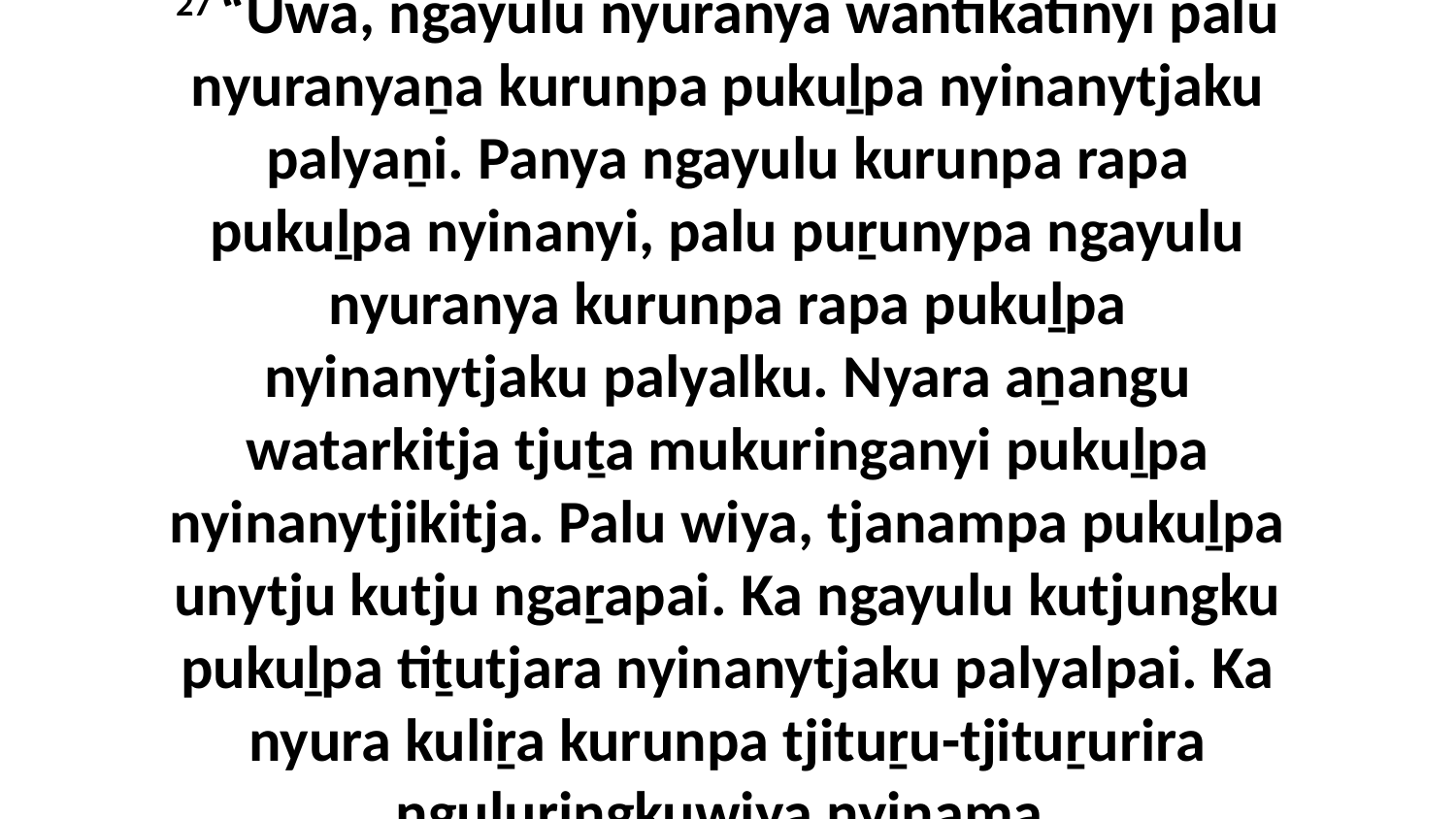

27 “Uwa, ngayulu nyuranya wantikatinyi palu nyuranyaṉa kurunpa pukuḻpa nyinanytjaku palyaṉi. Panya ngayulu kurunpa rapa pukuḻpa nyinanyi, palu puṟunypa ngayulu nyuranya kurunpa rapa pukuḻpa nyinanytjaku palyalku. Nyara aṉangu watarkitja tjuṯa mukuringanyi pukuḻpa nyinanytjikitja. Palu wiya, tjanampa pukuḻpa unytju kutju ngaṟapai. Ka ngayulu kutjungku pukuḻpa tiṯutjara nyinanytjaku palyalpai. Ka nyura kuliṟa kurunpa tjituṟu-tjituṟurira nguḻuringkuwiya nyinama.